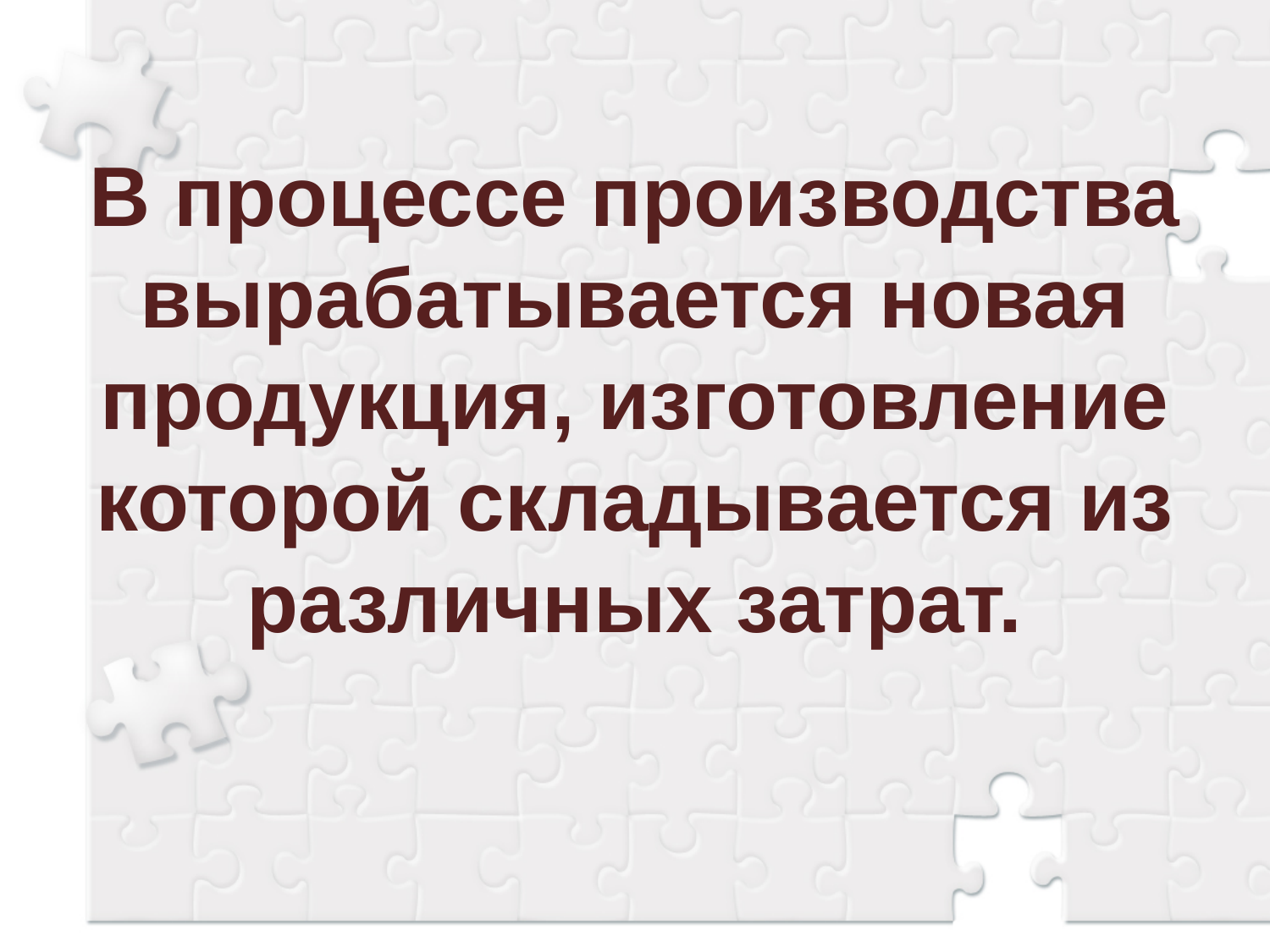

# В процессе производства вырабатывается новая продукция, изготовление которой складывается из различных затрат.